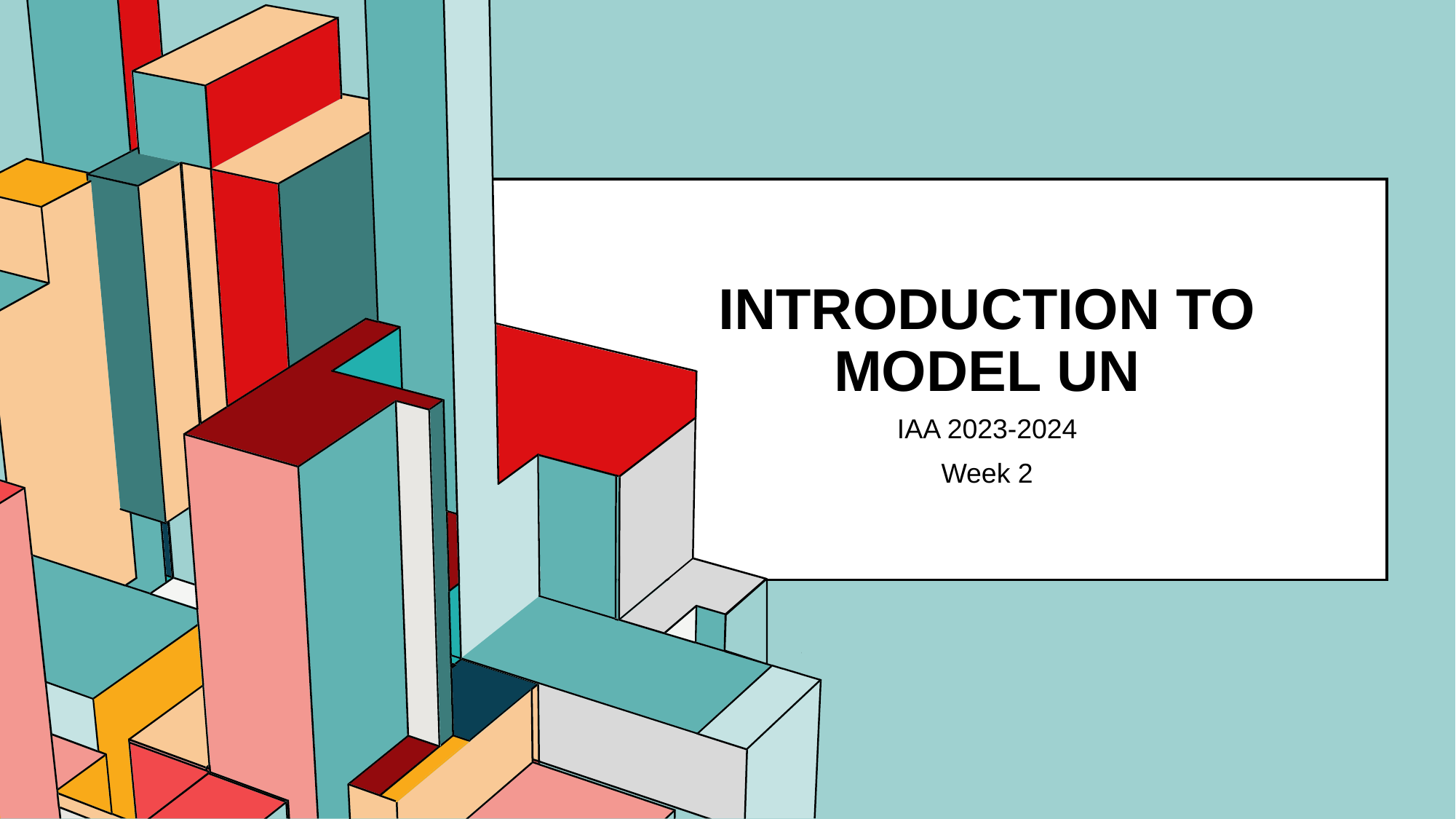

# Introduction to Model UN
IAA 2023-2024
Week 2